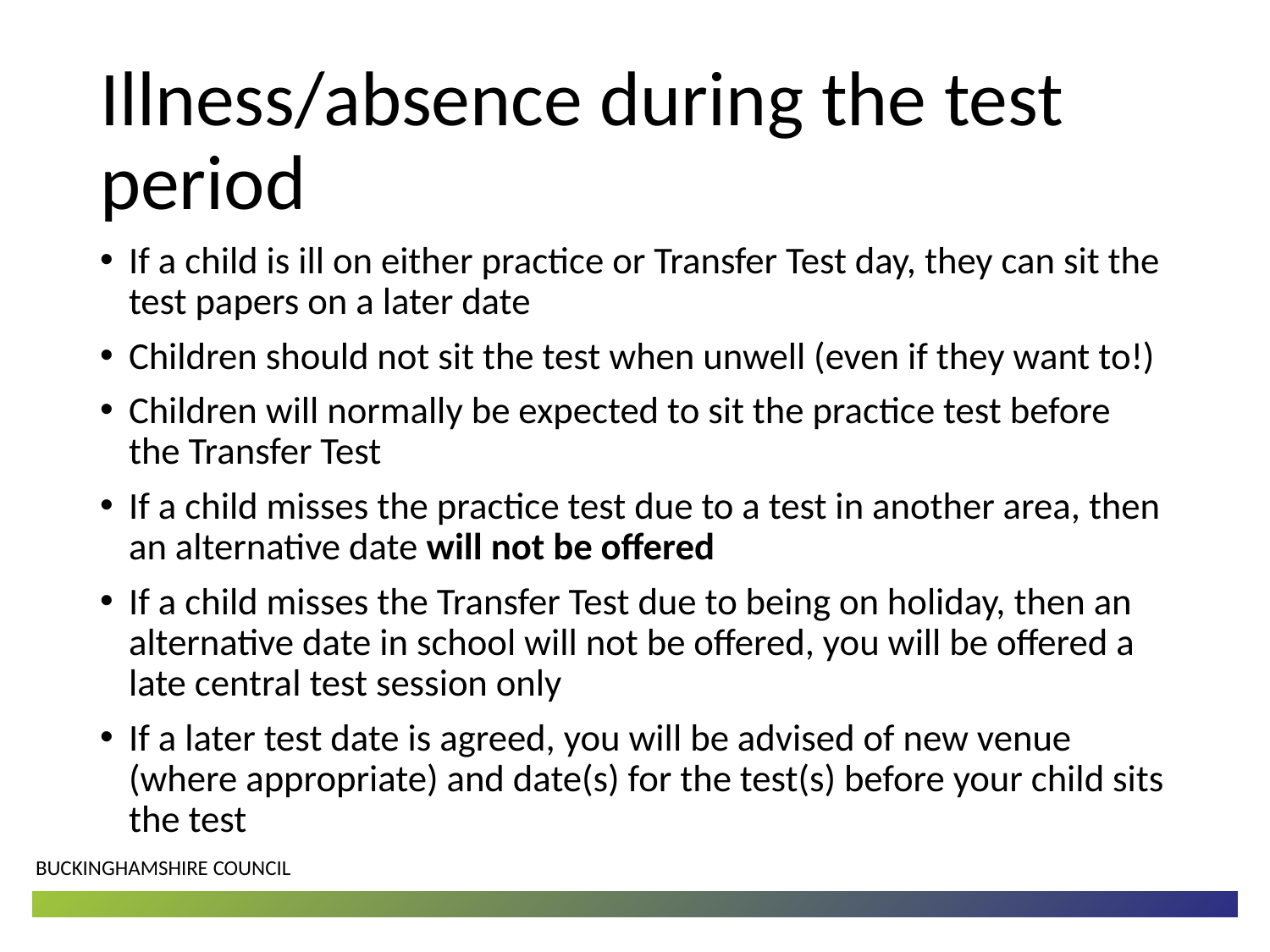

# Illness/absence during the test period
If a child is ill on either practice or Transfer Test day, they can sit the test papers on a later date
Children should not sit the test when unwell (even if they want to!)
Children will normally be expected to sit the practice test before the Transfer Test
If a child misses the practice test due to a test in another area, then an alternative date will not be offered
If a child misses the Transfer Test due to being on holiday, then an alternative date in school will not be offered, you will be offered a late central test session only
If a later test date is agreed, you will be advised of new venue (where appropriate) and date(s) for the test(s) before your child sits the test